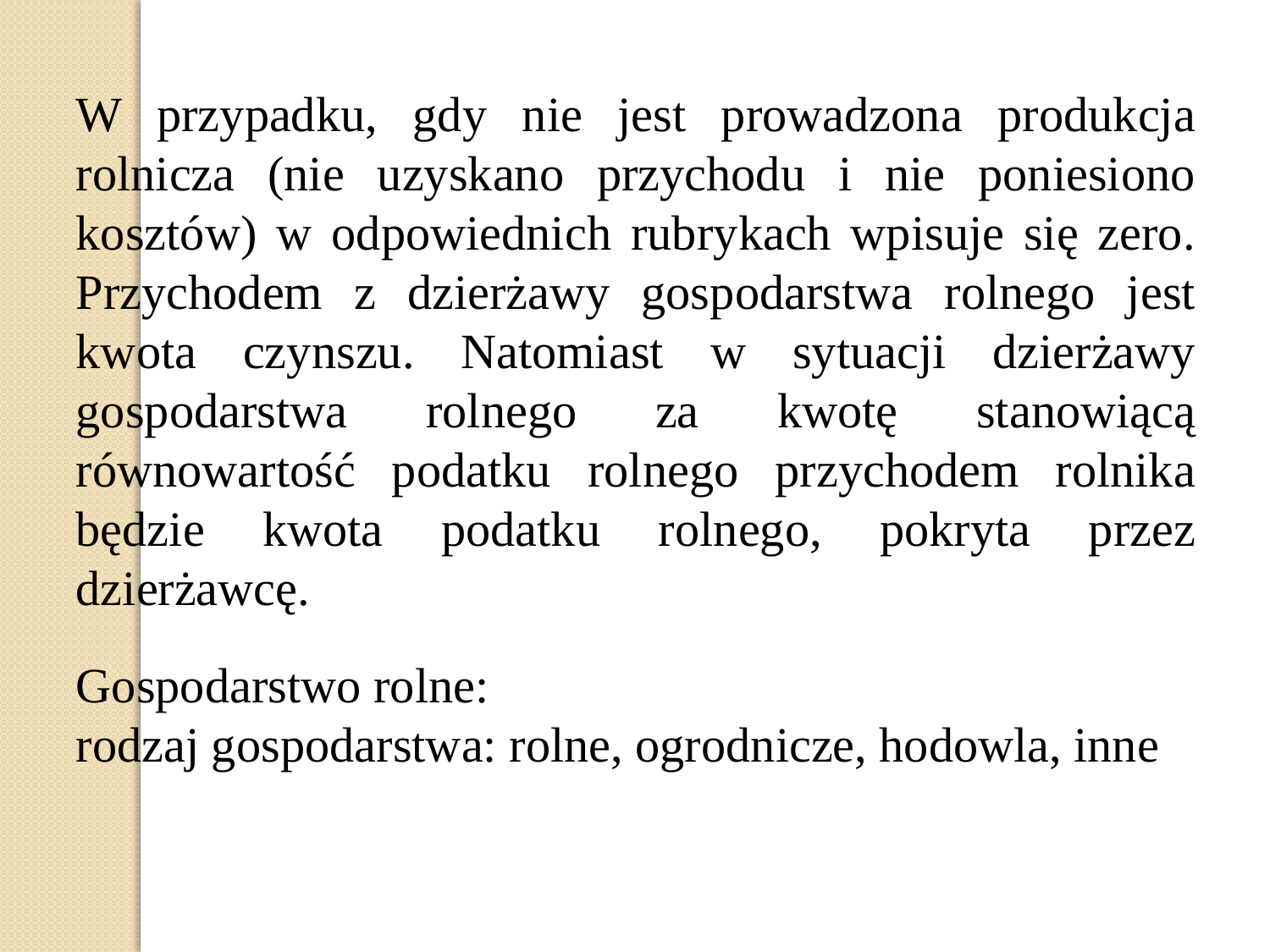

W przypadku, gdy nie jest prowadzona produkcja rolnicza (nie uzyskano przychodu i nie poniesiono kosztów) w odpowiednich rubrykach wpisuje się zero. Przychodem z dzierżawy gospodarstwa rolnego jest kwota czynszu. Natomiast w sytuacji dzierżawy gospodarstwa rolnego za kwotę stanowiącą równowartość podatku rolnego przychodem rolnika będzie kwota podatku rolnego, pokryta przez dzierżawcę.

Gospodarstwo rolne:
rodzaj gospodarstwa: rolne, ogrodnicze, hodowla, inne